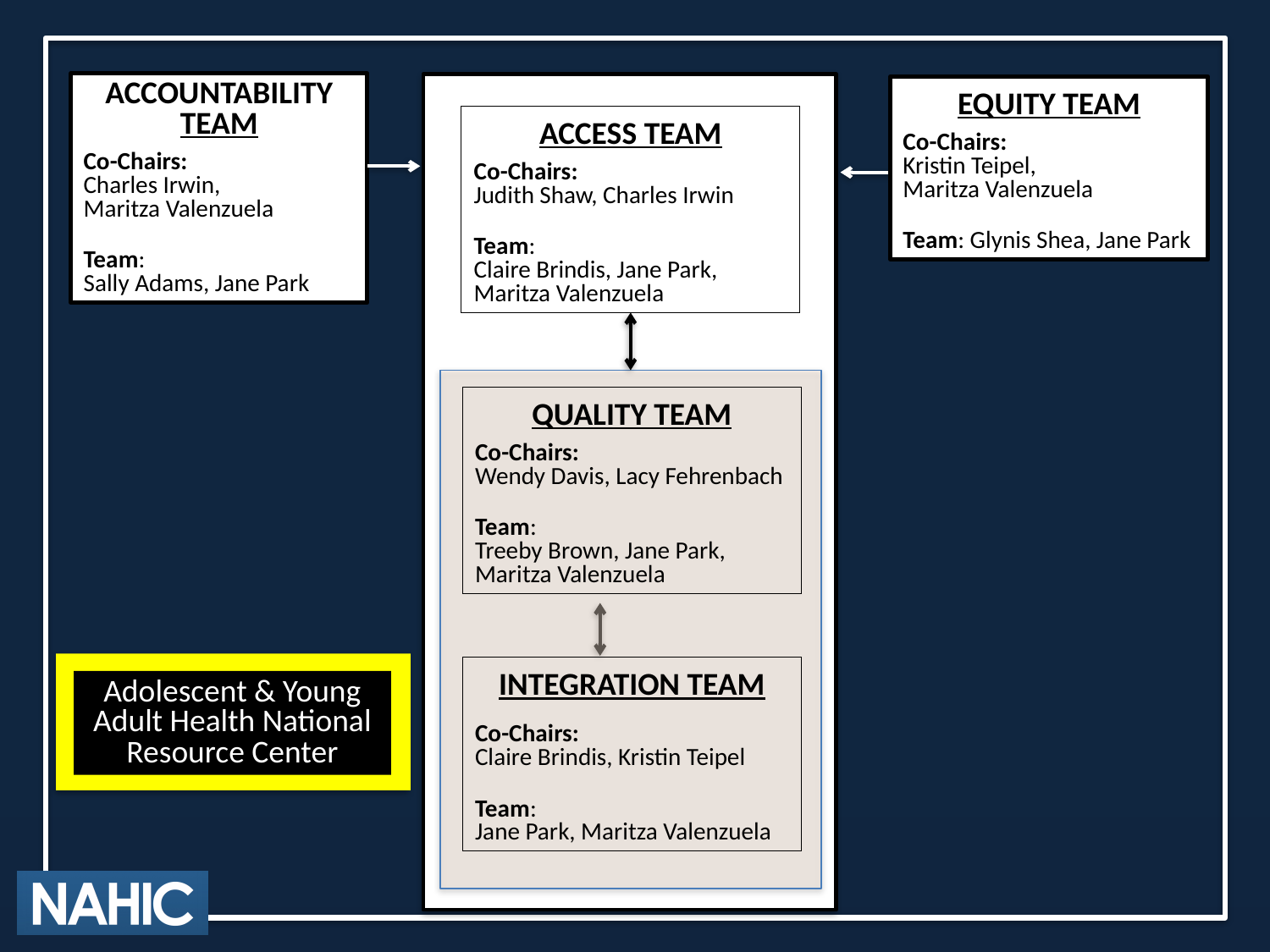

ACCOUNTABILITY
TEAM
Co-Chairs:
Charles Irwin,
Maritza Valenzuela

Team:
Sally Adams, Jane Park

EQUITY TEAM
Co-Chairs:
Kristin Teipel,
Maritza Valenzuela

Team: Glynis Shea, Jane Park
ACCESS TEAM
Co-Chairs:
Judith Shaw, Charles Irwin

Team:
Claire Brindis, Jane Park, Maritza Valenzuela

QUALITY TEAM
Co-Chairs:
Wendy Davis, Lacy Fehrenbach

Team:
Treeby Brown, Jane Park, Maritza Valenzuela

INTEGRATION TEAM
Co-Chairs:
Claire Brindis, Kristin Teipel

Team:
Jane Park, Maritza Valenzuela
Adolescent & Young Adult Health National Resource Center